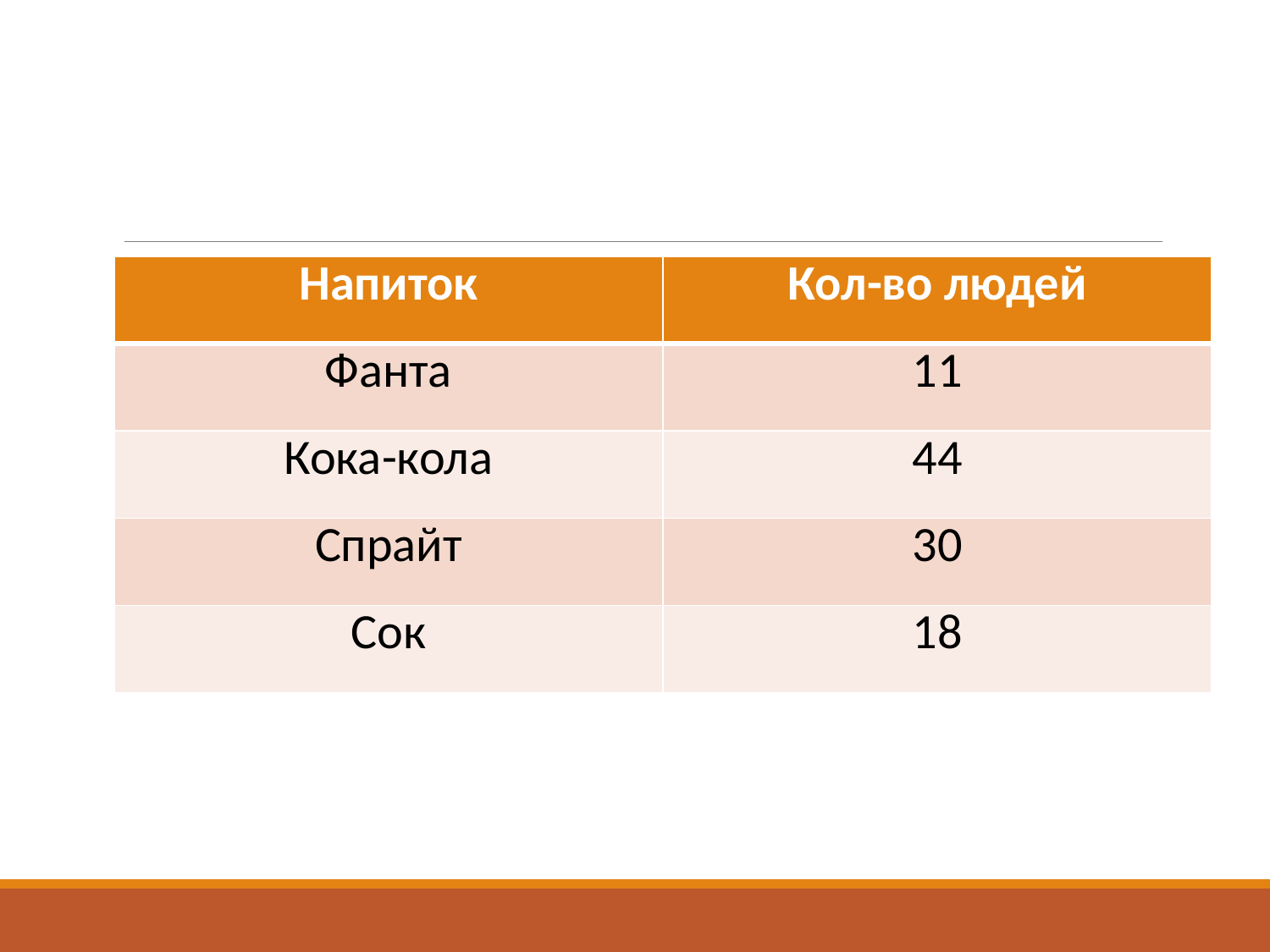

#
| Напиток | Кол-во людей |
| --- | --- |
| Фанта | 11 |
| Кока-кола | 44 |
| Спрайт | 30 |
| Сок | 18 |